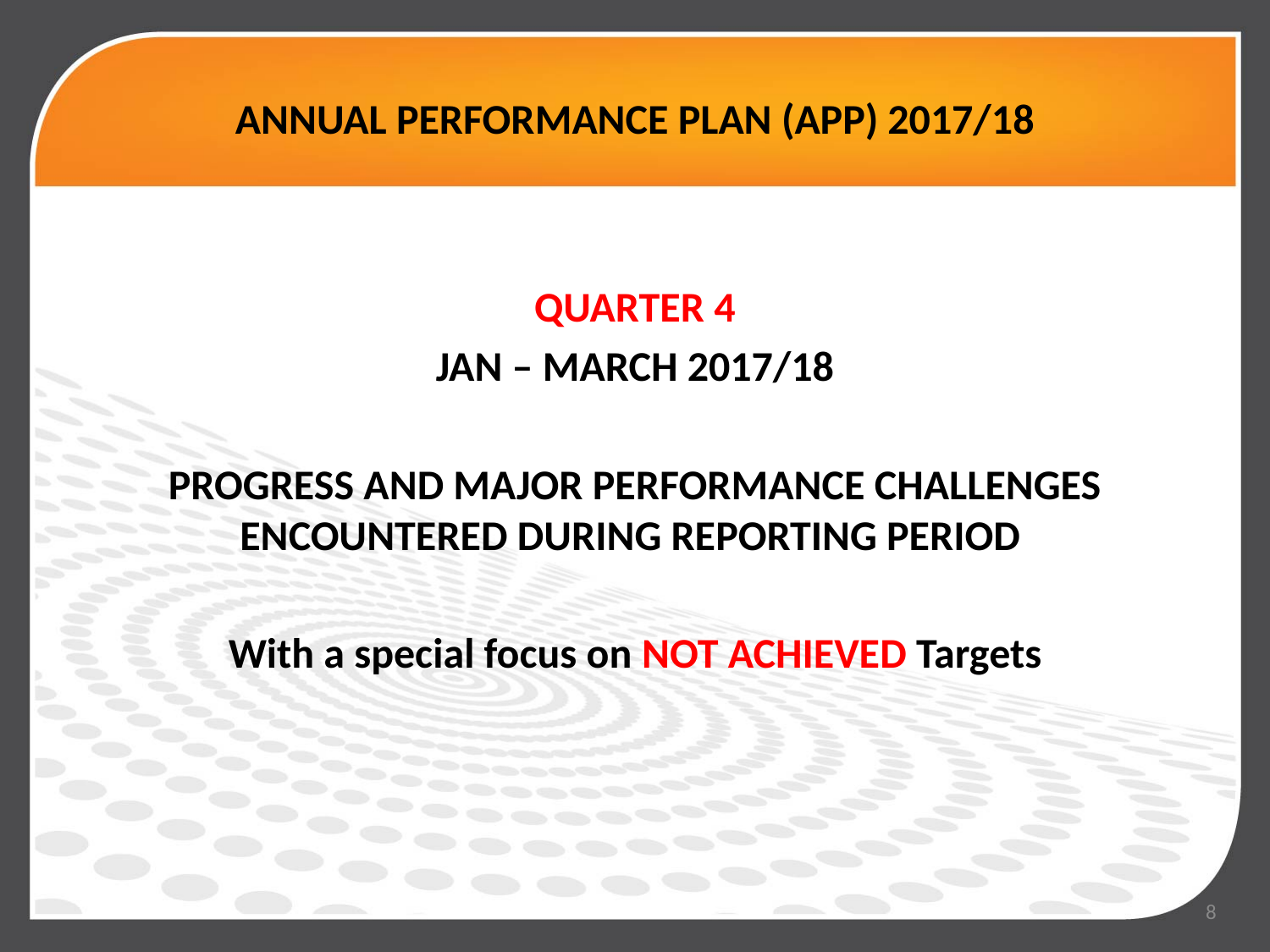

# ANNUAL PERFORMANCE PLAN (APP) 2017/18

QUARTER 4
JAN – MARCH 2017/18

PROGRESS AND MAJOR PERFORMANCE CHALLENGES ENCOUNTERED DURING REPORTING PERIOD

With a special focus on NOT ACHIEVED Targets

8